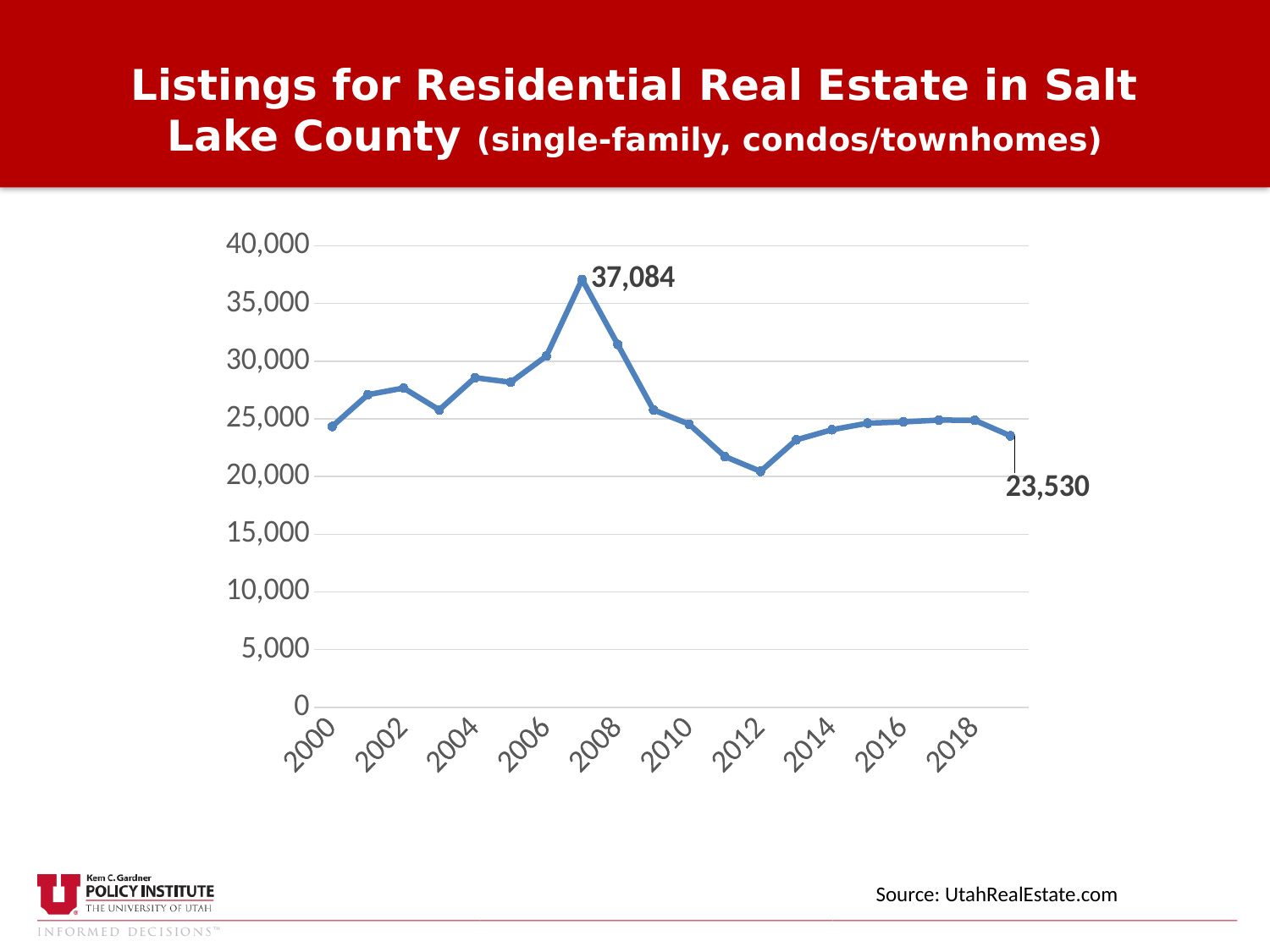

Listings for Residential Real Estate in Salt Lake County (single-family, condos/townhomes)

### Chart

| Category | total listings |
|---|---|
| 2000 | 24343.0 |
| 2001 | 27095.0 |
| 2002 | 27674.0 |
| 2003 | 25780.0 |
| 2004 | 28567.0 |
| 2005 | 28173.0 |
| 2006 | 30445.0 |
| 2007 | 37084.0 |
| 2008 | 31447.0 |
| 2009 | 25779.0 |
| 2010 | 24539.0 |
| 2011 | 21737.0 |
| 2012 | 20452.0 |
| 2013 | 23180.0 |
| 2014 | 24061.0 |
| 2015 | 24628.0 |
| 2016 | 24736.0 |
| 2017 | 24898.0 |
| 2018 | 24879.0 |
| 2019 | 23530.0 |
Source: UtahRealEstate.com